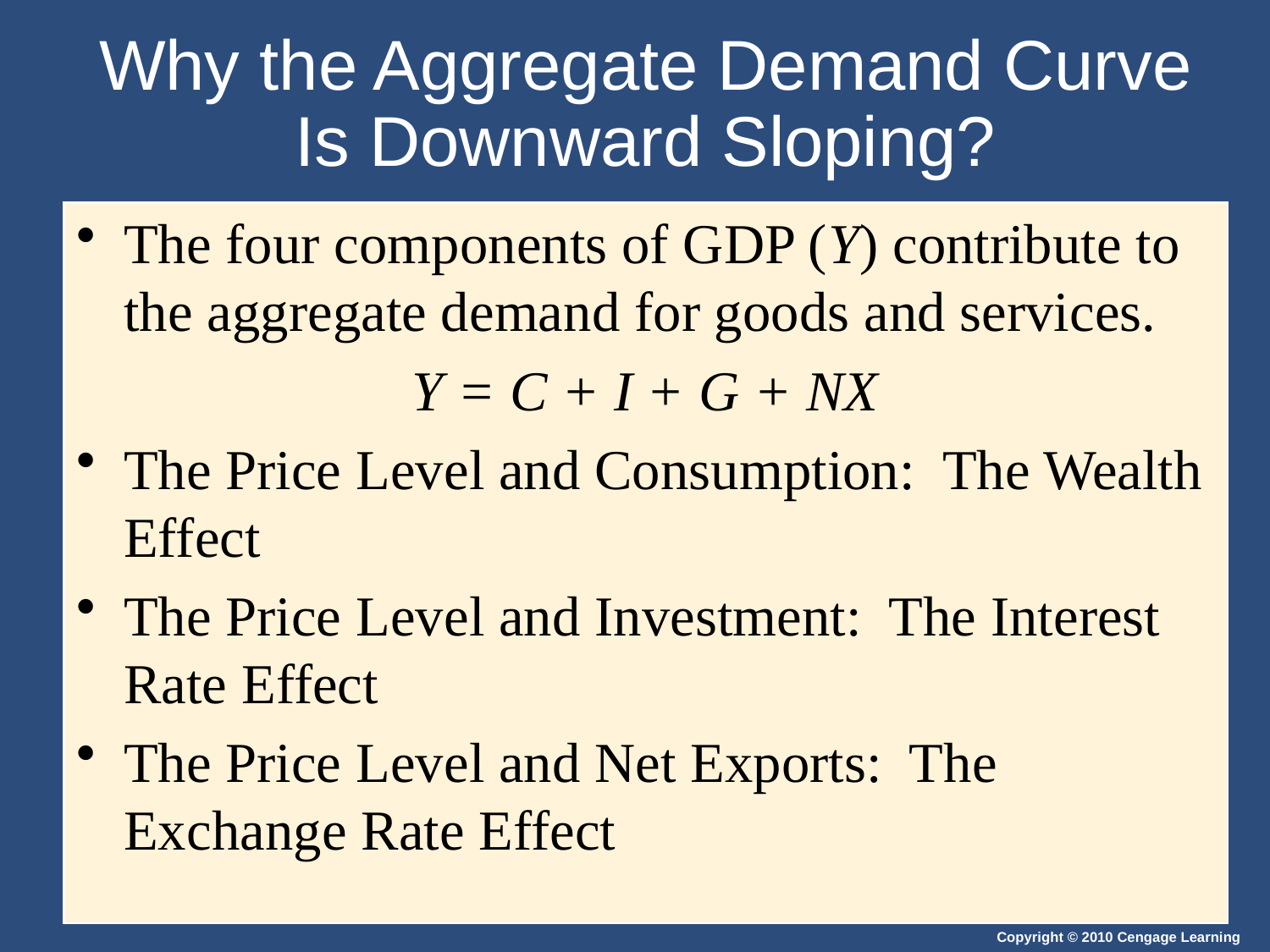

# Why the Aggregate Demand Curve Is Downward Sloping?
The four components of GDP (Y) contribute to the aggregate demand for goods and services.
Y = C + I + G + NX
The Price Level and Consumption:  The Wealth Effect
The Price Level and Investment:  The Interest Rate Effect
The Price Level and Net Exports:  The Exchange Rate Effect